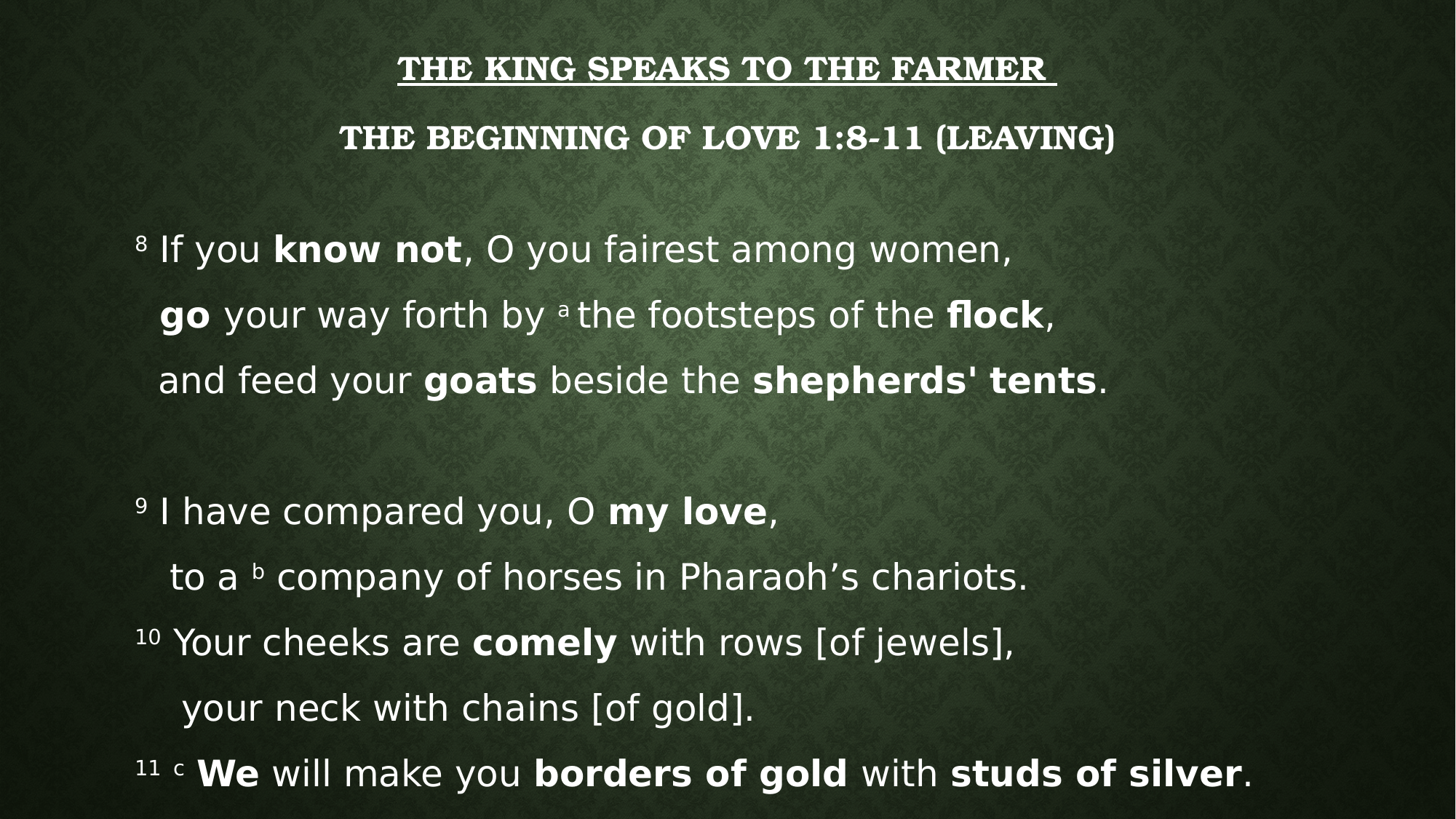

The king speaks to the farmer
the beginning of love 1:8-11 (LEAVING)
8 If you know not, O you fairest among women,
  go your way forth by a the footsteps of the flock,
  and feed your goats beside the shepherds' tents.

9 I have compared you, O my love,
   to a b company of horses in Pharaoh’s chariots.
10 Your cheeks are comely with rows [of jewels],
    your neck with chains [of gold].
11 c We will make you borders of gold with studs of silver.